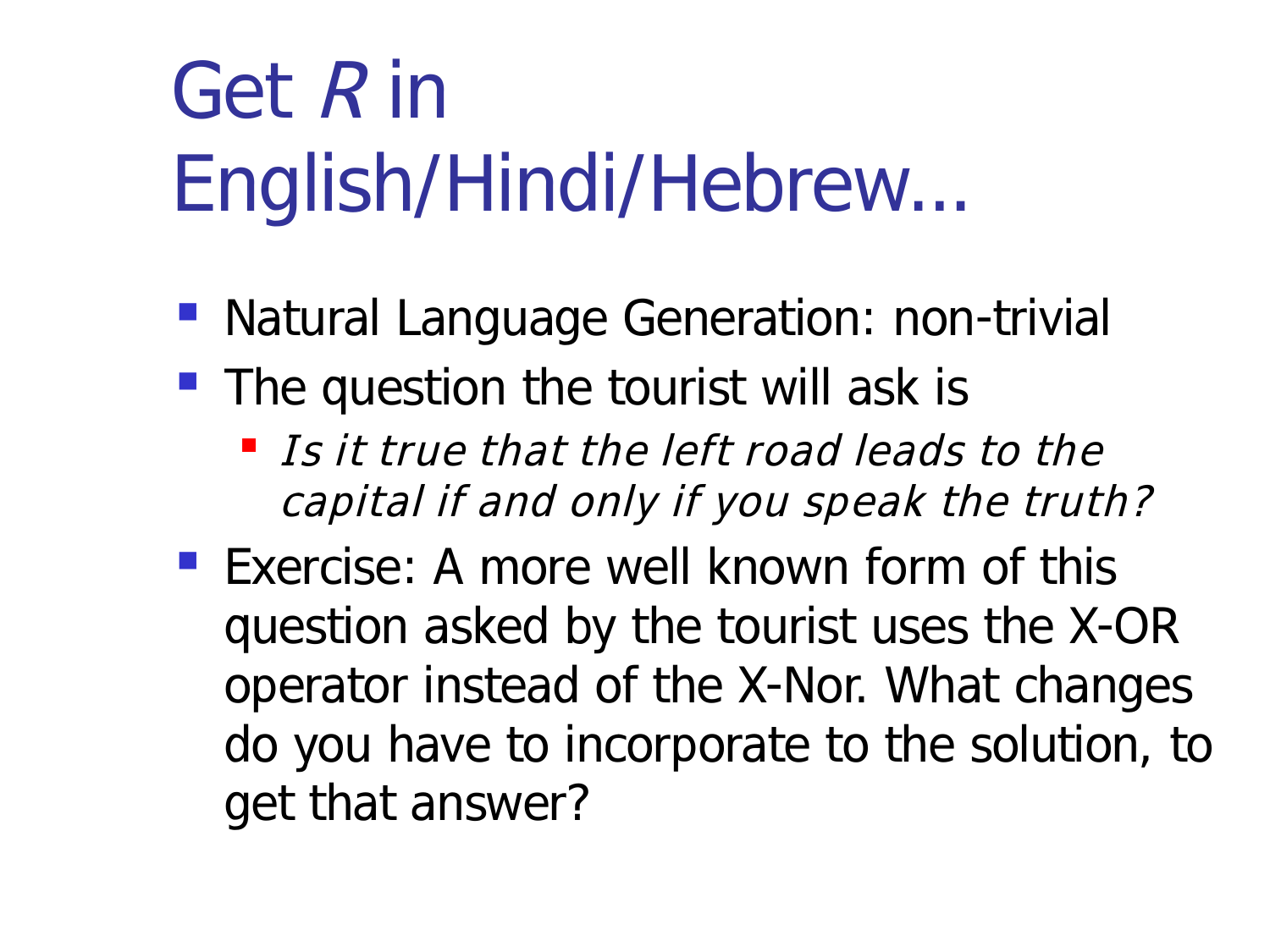

# Get R in English/Hindi/Hebrew…
Natural Language Generation: non-trivial
The question the tourist will ask is
Is it true that the left road leads to the capital if and only if you speak the truth?
Exercise: A more well known form of this question asked by the tourist uses the X-OR operator instead of the X-Nor. What changes do you have to incorporate to the solution, to get that answer?